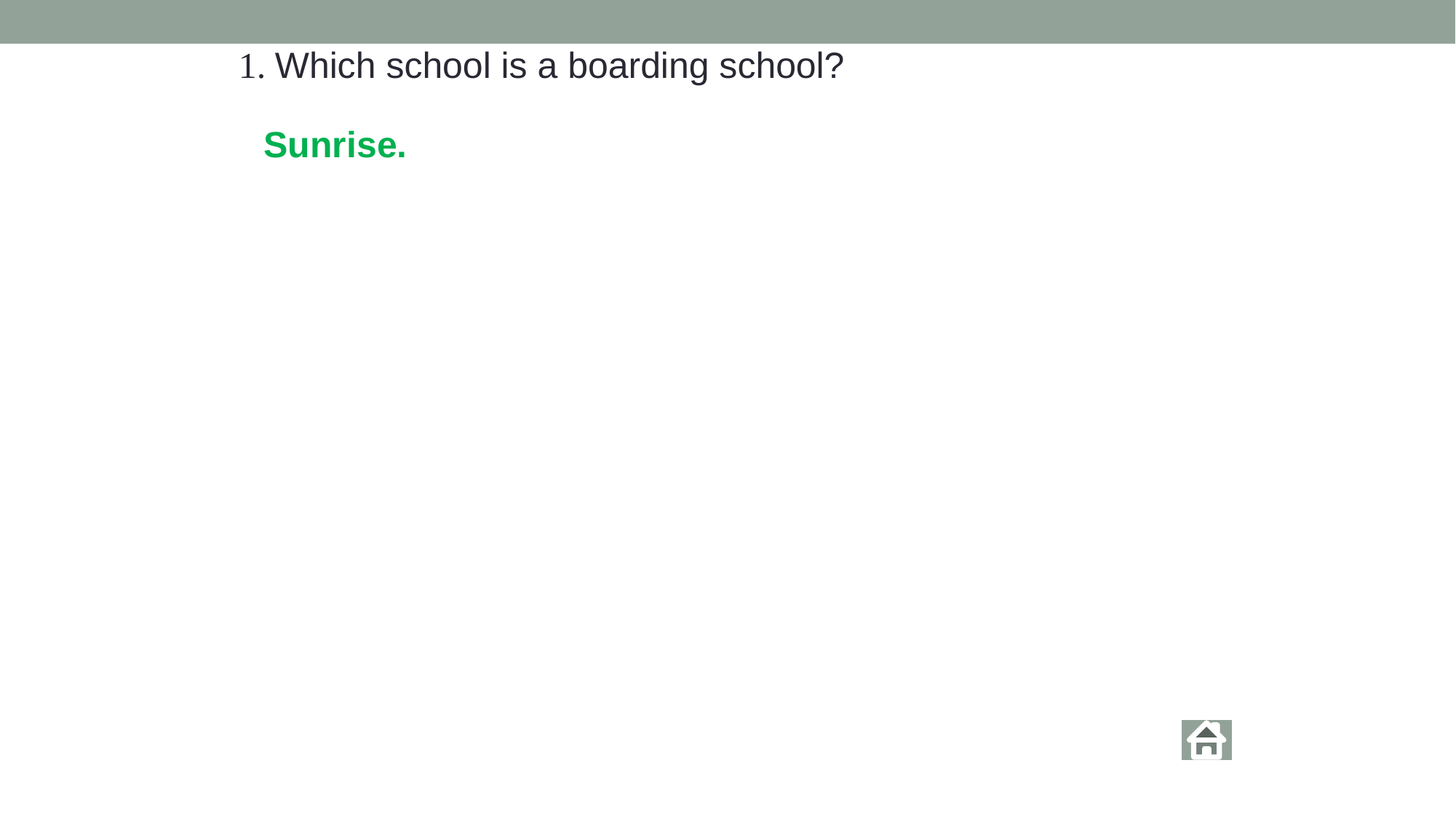

1. Which school is a boarding school?
Sunrise.